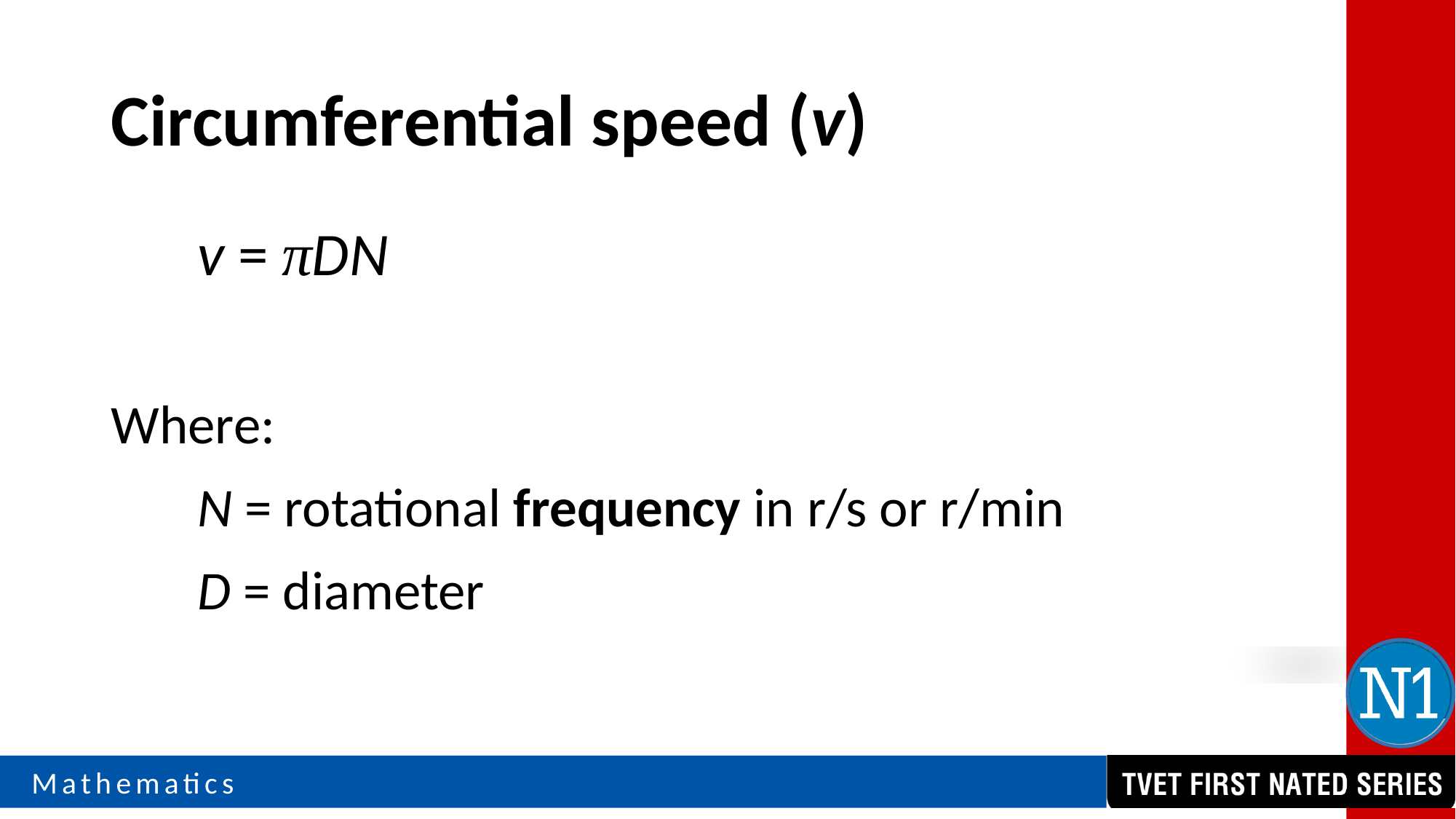

# Circumferential speed (v)
v = πDN

Where:
N = rotational frequency in r/s or r/min
D = diameter